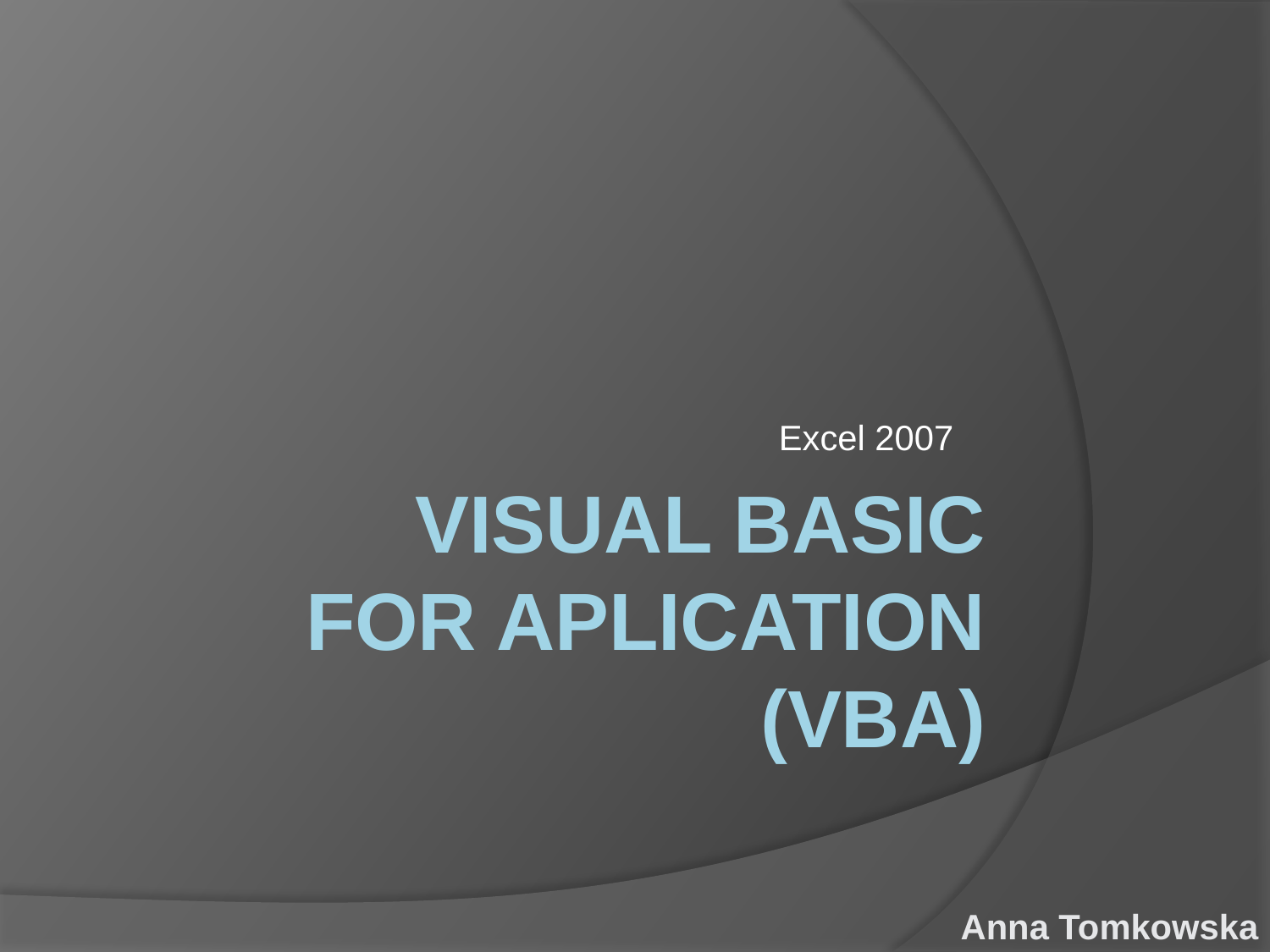

Excel 2007
# VISUAL BASIC FOR APLICATION (VBA)
Anna Tomkowska